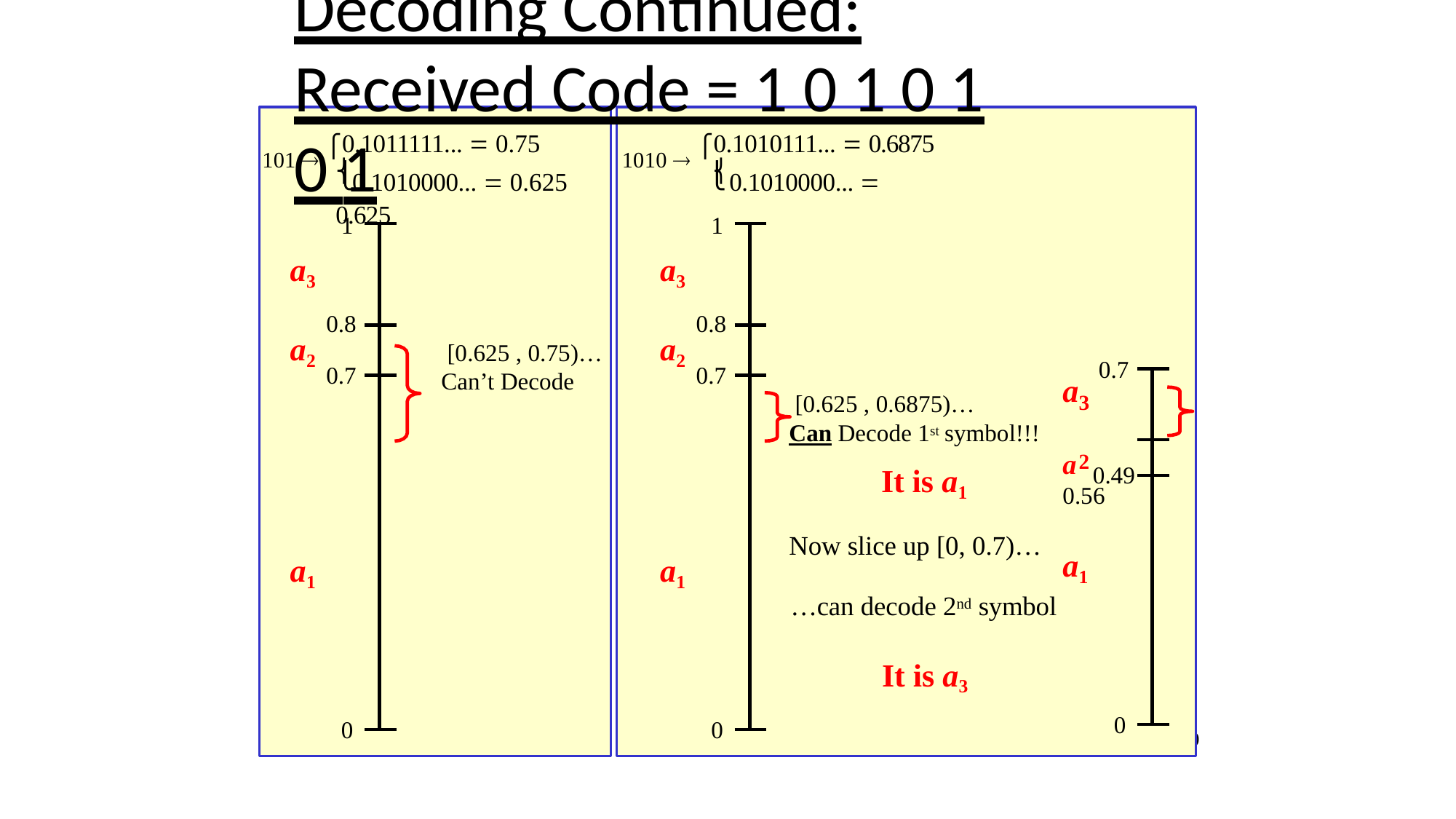

# Decoding Continued: Received Code = 1 0 1 0 1 0 1

101 → ⎧0.1011111... = 0.75	1010 → ⎧0.1010111... = 0.6875
⎨0.1010000... = 0.625	⎨0.1010000... = 0.625
⎩
1
⎩
1

a3
a2
a3
a2
0.8
0.8
[0.625 , 0.75)…
Can’t Decode
0.7
0.7
0.7

a
[0.625 , 0.6875)…
Can Decode 1st symbol!!!
It is a1
Now slice up [0, 0.7)…
3
a	0.56
2
0.49
a1
a1
a1
…can decode 2nd symbol

It is a3
0
0
0
0
1